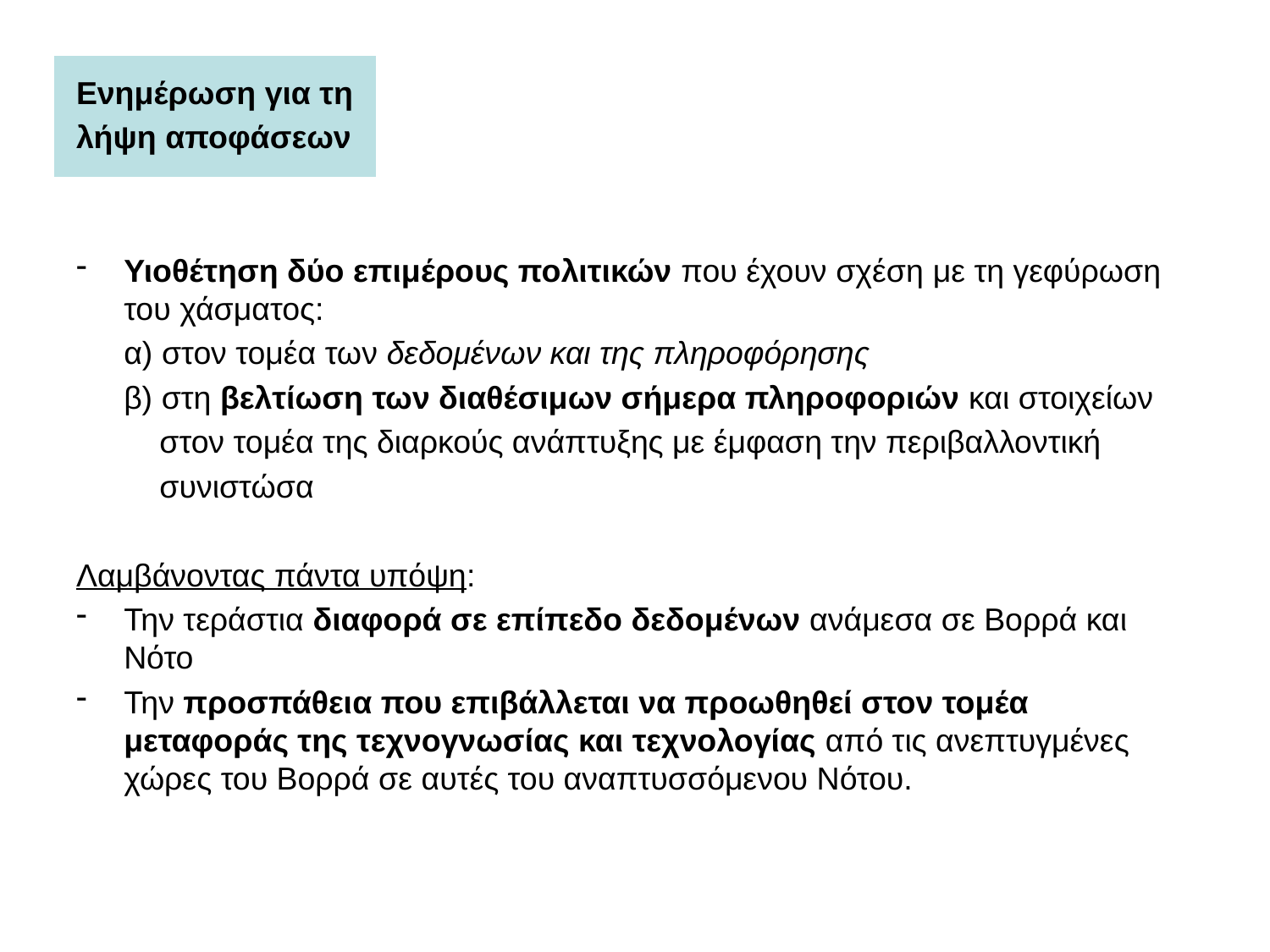

Ενημέρωση για τη
λήψη αποφάσεων

Υιοθέτηση δύο επιμέρους πολιτικών που έχουν σχέση με τη γεφύρωση του χάσματος:
	α) στον τομέα των δεδομένων και της πληροφόρησης
	β) στη βελτίωση των διαθέσιμων σήμερα πληροφοριών και στοιχείων
	    στον τομέα της διαρκούς ανάπτυξης με έμφαση την περιβαλλοντική
	    συνιστώσα

Λαμβάνοντας πάντα υπόψη:
Την τεράστια διαφορά σε επίπεδο δεδομένων ανάμεσα σε Βορρά και Νότο
Την προσπάθεια που επιβάλλεται να προωθηθεί στον τομέα μεταφοράς της τεχνογνωσίας και τεχνολογίας από τις ανεπτυγμένες χώρες του Βορρά σε αυτές του αναπτυσσόμενου Νότου.
37